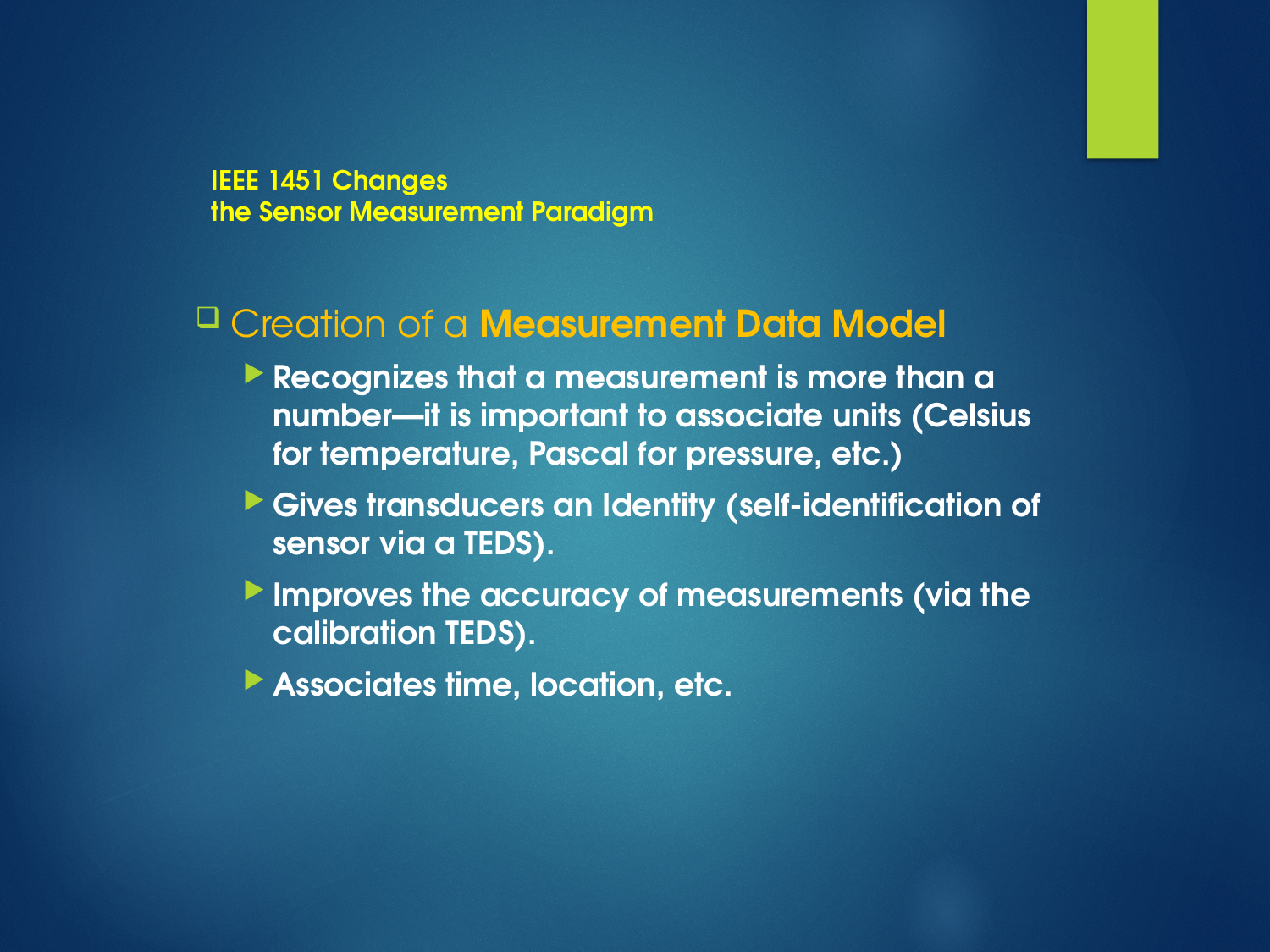

# IEEE 1451 Changes the Sensor Measurement Paradigm
Creation of a Measurement Data Model
Recognizes that a measurement is more than a number—it is important to associate units (Celsius for temperature, Pascal for pressure, etc.)
Gives transducers an Identity (self-identification of sensor via a TEDS).
Improves the accuracy of measurements (via the calibration TEDS).
Associates time, location, etc.